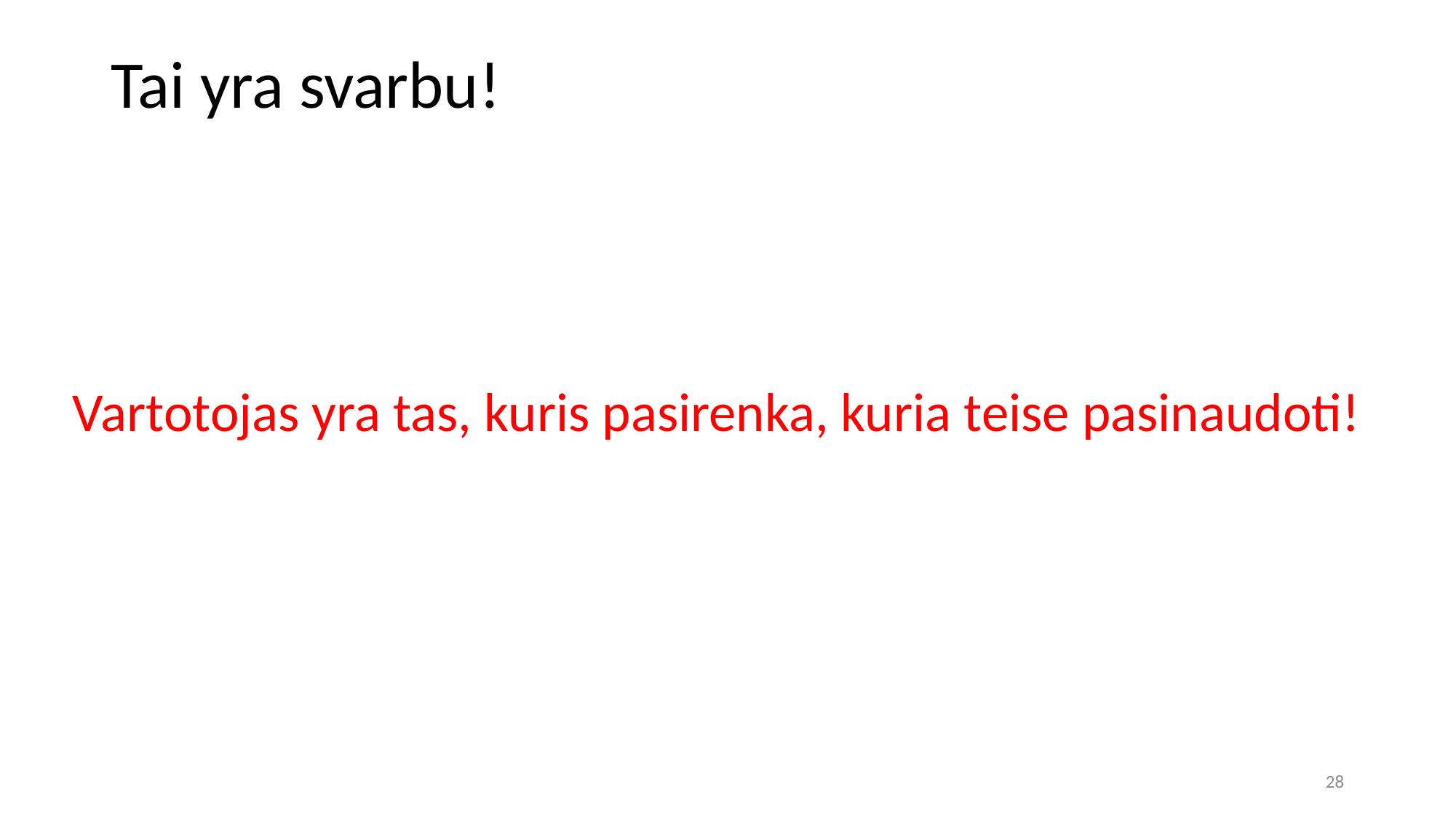

Tai yra svarbu!

    Vartotojas yra tas, kuris pasirenka, kuria teise pasinaudoti!
28